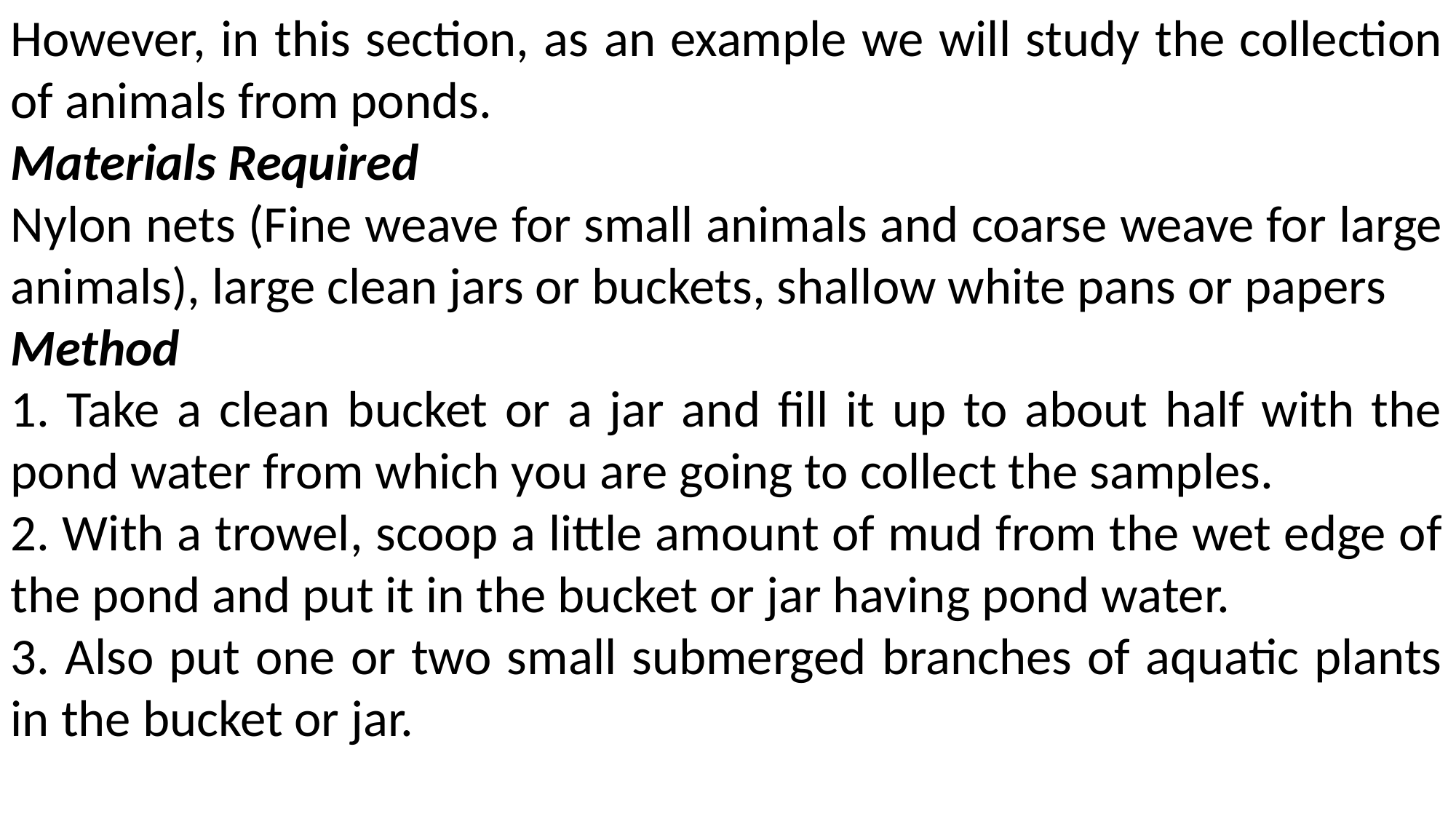

However, in this section, as an example we will study the collection of animals from ponds.
Materials Required
Nylon nets (Fine weave for small animals and coarse weave for large animals), large clean jars or buckets, shallow white pans or papers
Method
1. Take a clean bucket or a jar and fill it up to about half with the pond water from which you are going to collect the samples.
2. With a trowel, scoop a little amount of mud from the wet edge of the pond and put it in the bucket or jar having pond water.
3. Also put one or two small submerged branches of aquatic plants in the bucket or jar.